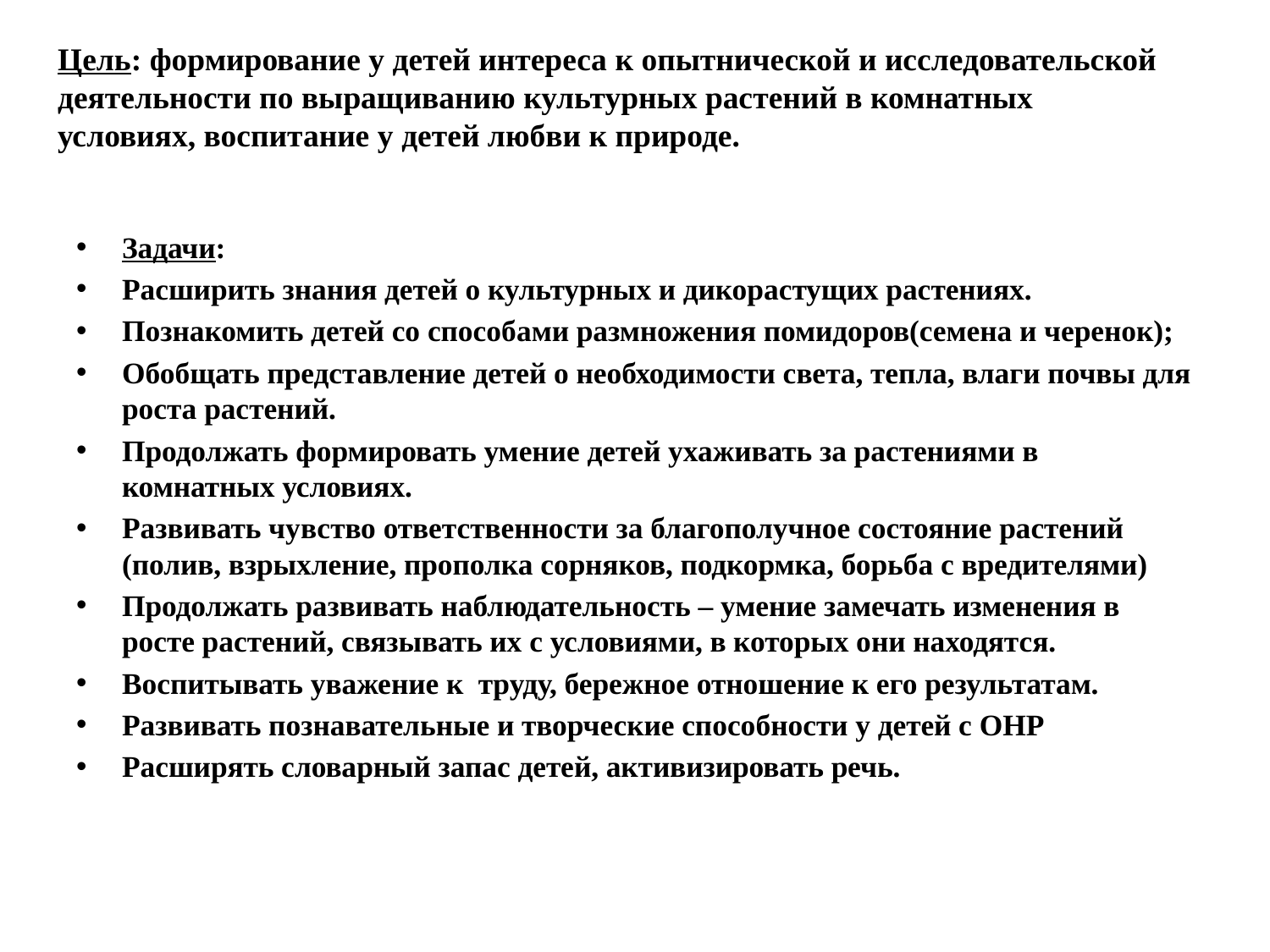

# Цель: формирование у детей интереса к опытнической и исследовательской деятельности по выращиванию культурных растений в комнатных условиях, воспитание у детей любви к природе.
Задачи:
Расширить знания детей о культурных и дикорастущих растениях.
Познакомить детей со способами размножения помидоров(семена и черенок);
Обобщать представление детей о необходимости света, тепла, влаги почвы для роста растений.
Продолжать формировать умение детей ухаживать за растениями в комнатных условиях.
Развивать чувство ответственности за благополучное состояние растений (полив, взрыхление, прополка сорняков, подкормка, борьба с вредителями)
Продолжать развивать наблюдательность – умение замечать изменения в росте растений, связывать их с условиями, в которых они находятся.
Воспитывать уважение к  труду, бережное отношение к его результатам.
Развивать познавательные и творческие способности у детей с ОНР
Расширять словарный запас детей, активизировать речь.